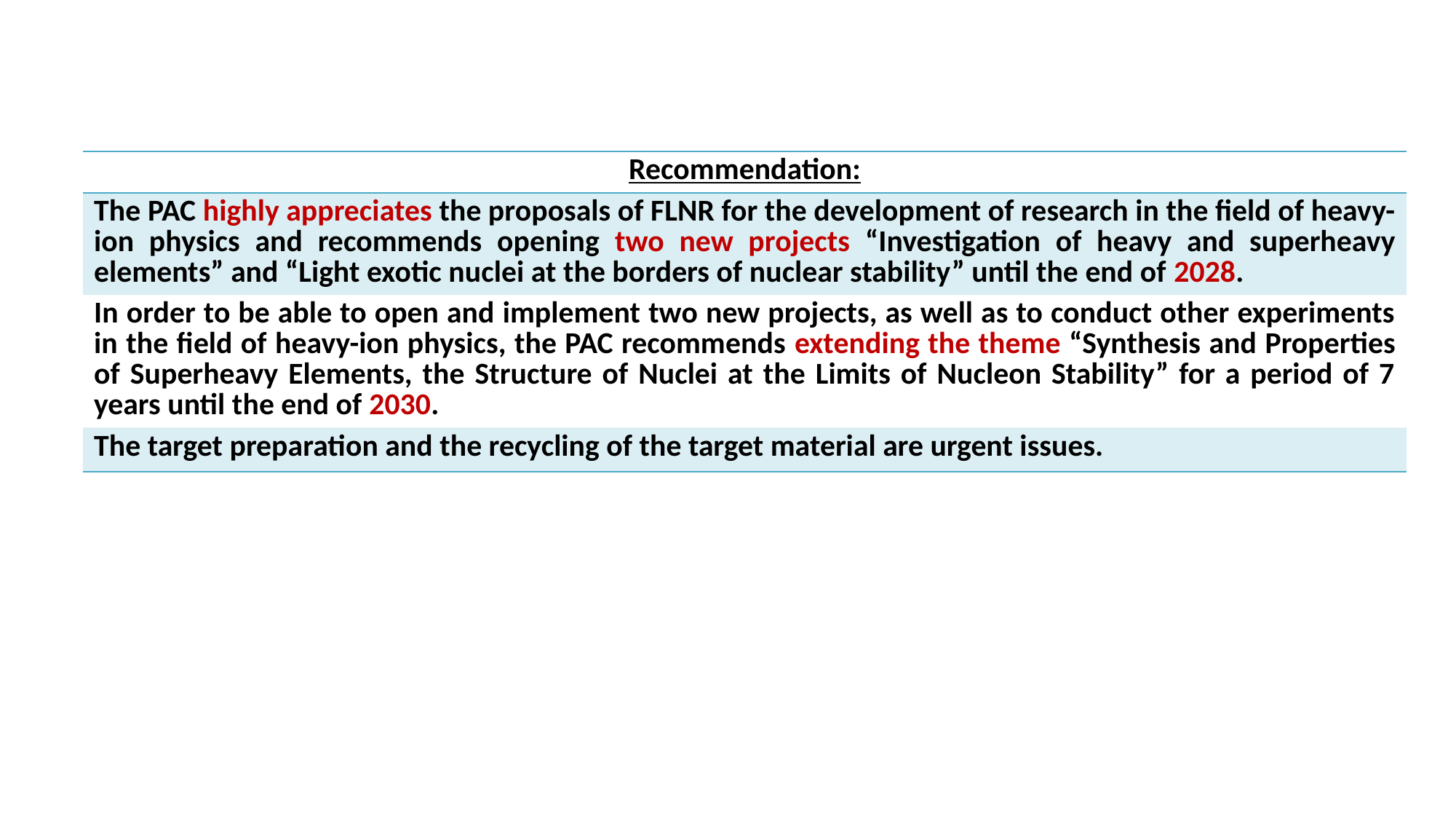

| Recommendation: |
| --- |
| The PAC highly appreciates the proposals of FLNR for the development of research in the field of heavy-ion physics and recommends opening two new projects “Investigation of heavy and superheavy elements” and “Light exotic nuclei at the borders of nuclear stability” until the end of 2028. |
| In order to be able to open and implement two new projects, as well as to conduct other experiments in the field of heavy-ion physics, the PAC recommends extending the theme “Synthesis and Properties of Superheavy Elements, the Structure of Nuclei at the Limits of Nucleon Stability” for a period of 7 years until the end of 2030. |
| The target preparation and the recycling of the target material are urgent issues. |